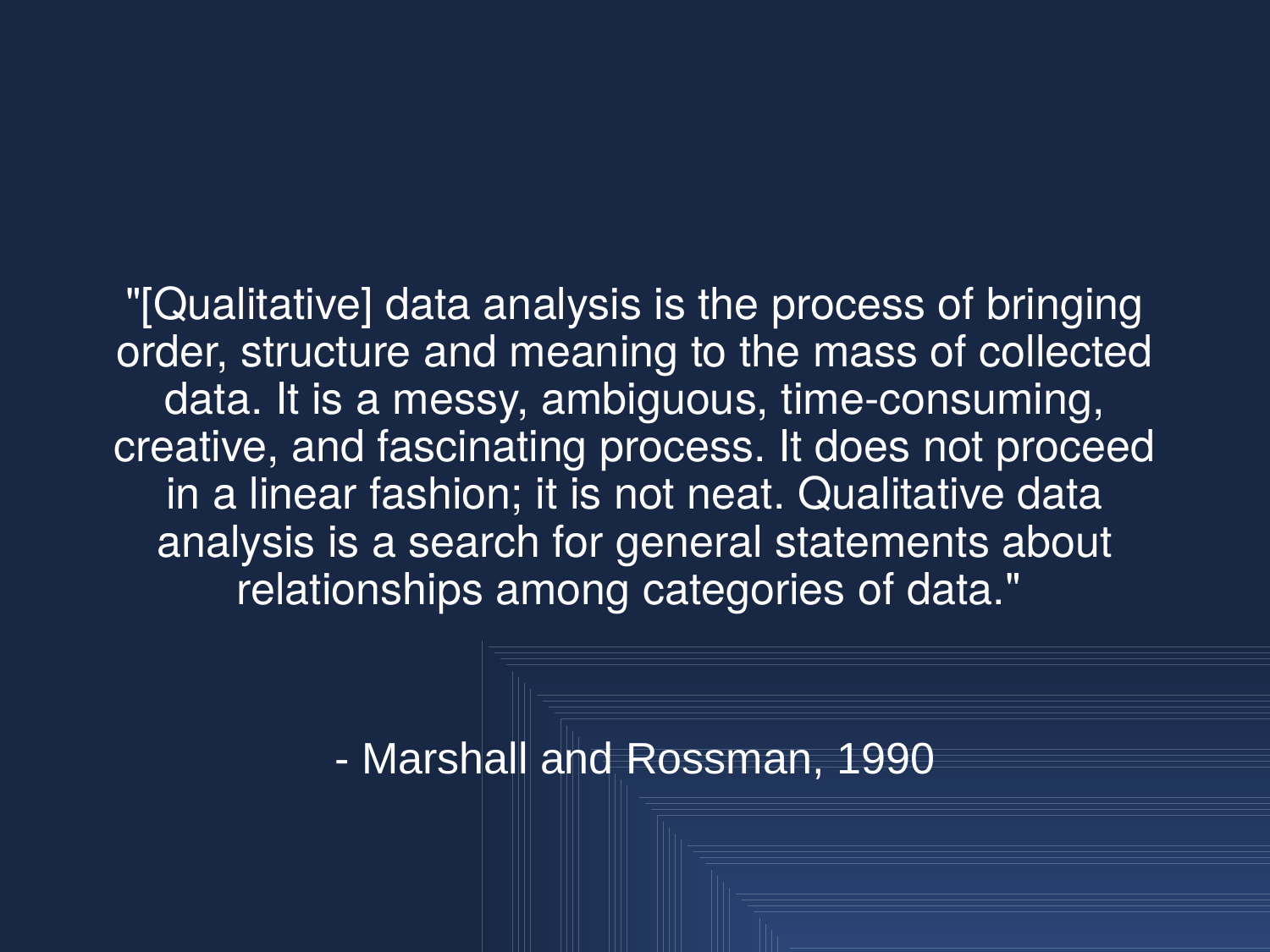

"[Qualitative] data analysis is the process of bringing order, structure and meaning to the mass of collected data. It is a messy, ambiguous, time-consuming, creative, and fascinating process. It does not proceed in a linear fashion; it is not neat. Qualitative data analysis is a search for general statements about relationships among categories of data."
- Marshall and Rossman, 1990